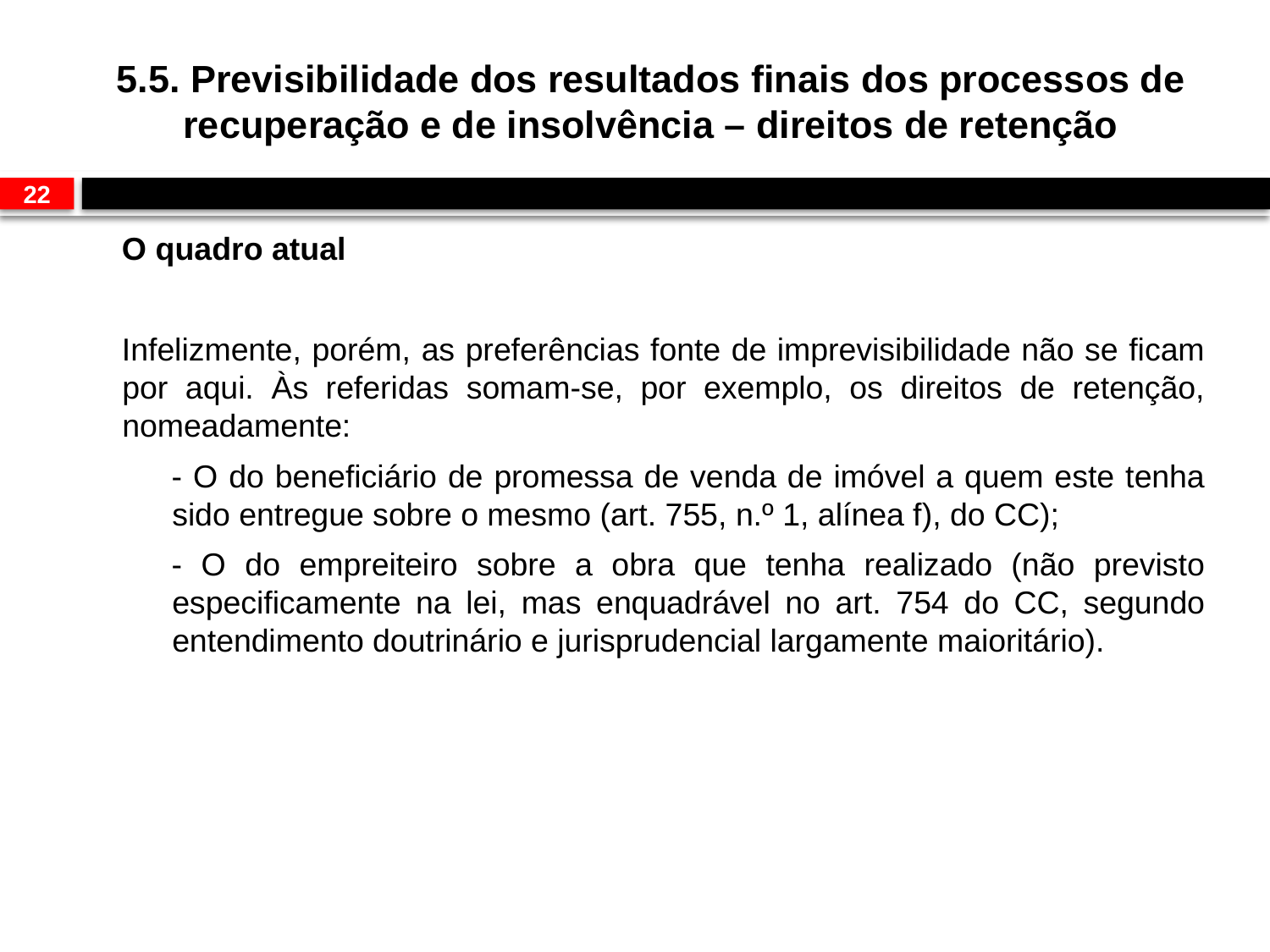

# 5.5. Previsibilidade dos resultados finais dos processos de recuperação e de insolvência – direitos de retenção
22
O quadro atual

Infelizmente, porém, as preferências fonte de imprevisibilidade não se ficam por aqui. Às referidas somam-se, por exemplo, os direitos de retenção, nomeadamente:
- O do beneficiário de promessa de venda de imóvel a quem este tenha sido entregue sobre o mesmo (art. 755, n.º 1, alínea f), do CC);
- O do empreiteiro sobre a obra que tenha realizado (não previsto especificamente na lei, mas enquadrável no art. 754 do CC, segundo entendimento doutrinário e jurisprudencial largamente maioritário).